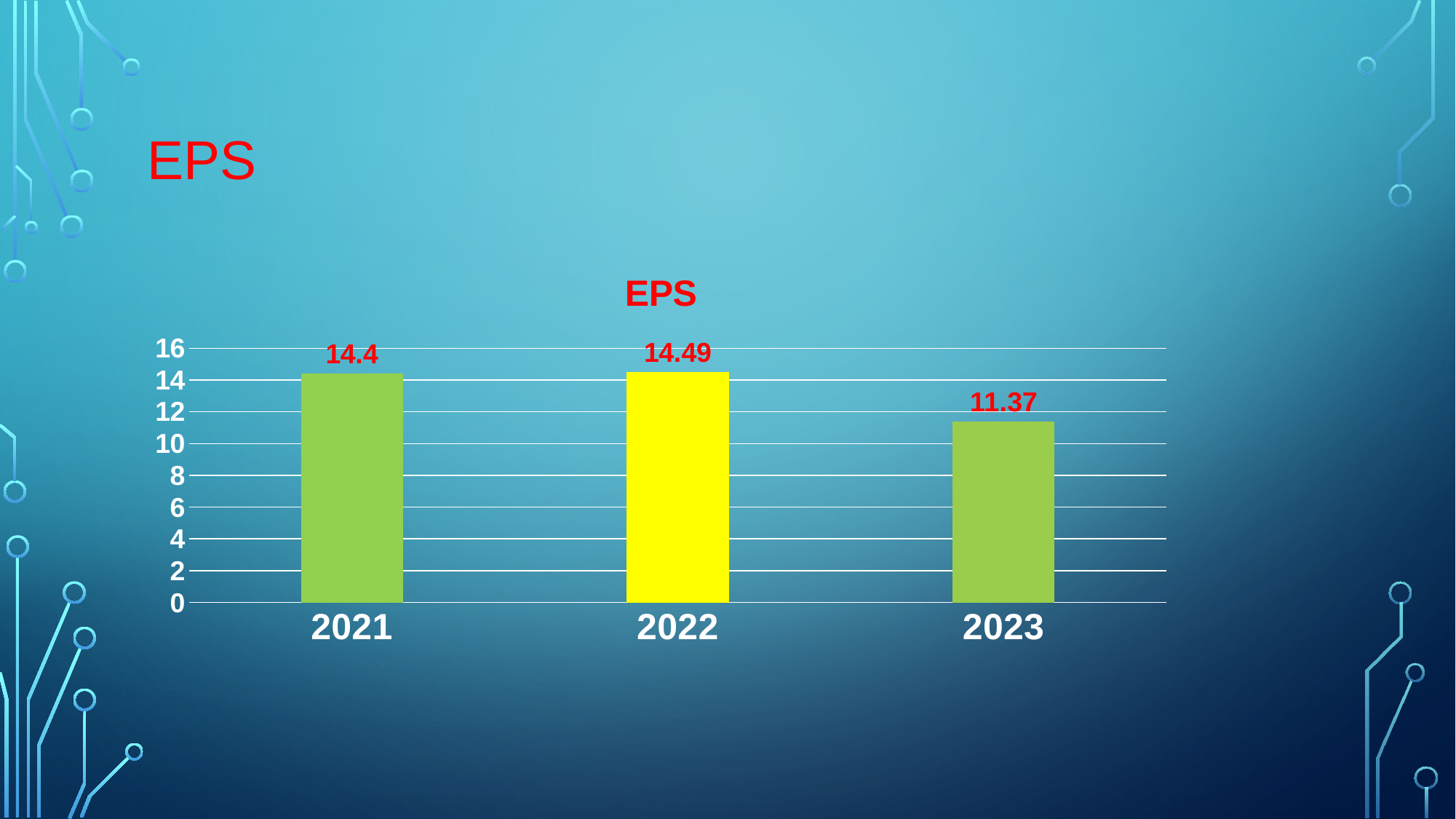

# EPS

### Chart: EPS

| Category |  |
|---|---|
| 2021 | 14.4 |
| 2022 | 14.49 |
| 2023 | 11.37 |